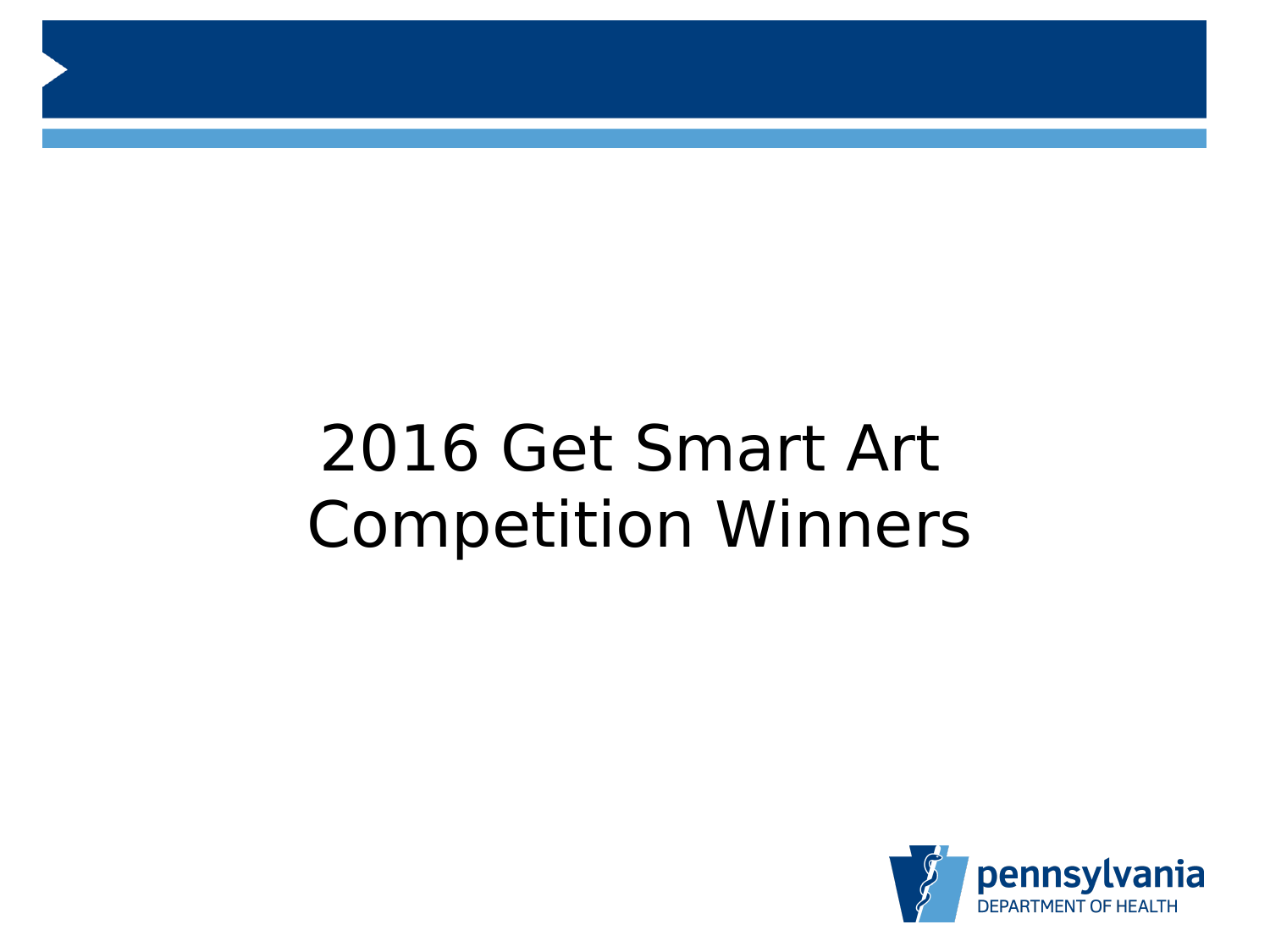

# 2016 Get Smart Art
Competition Winners